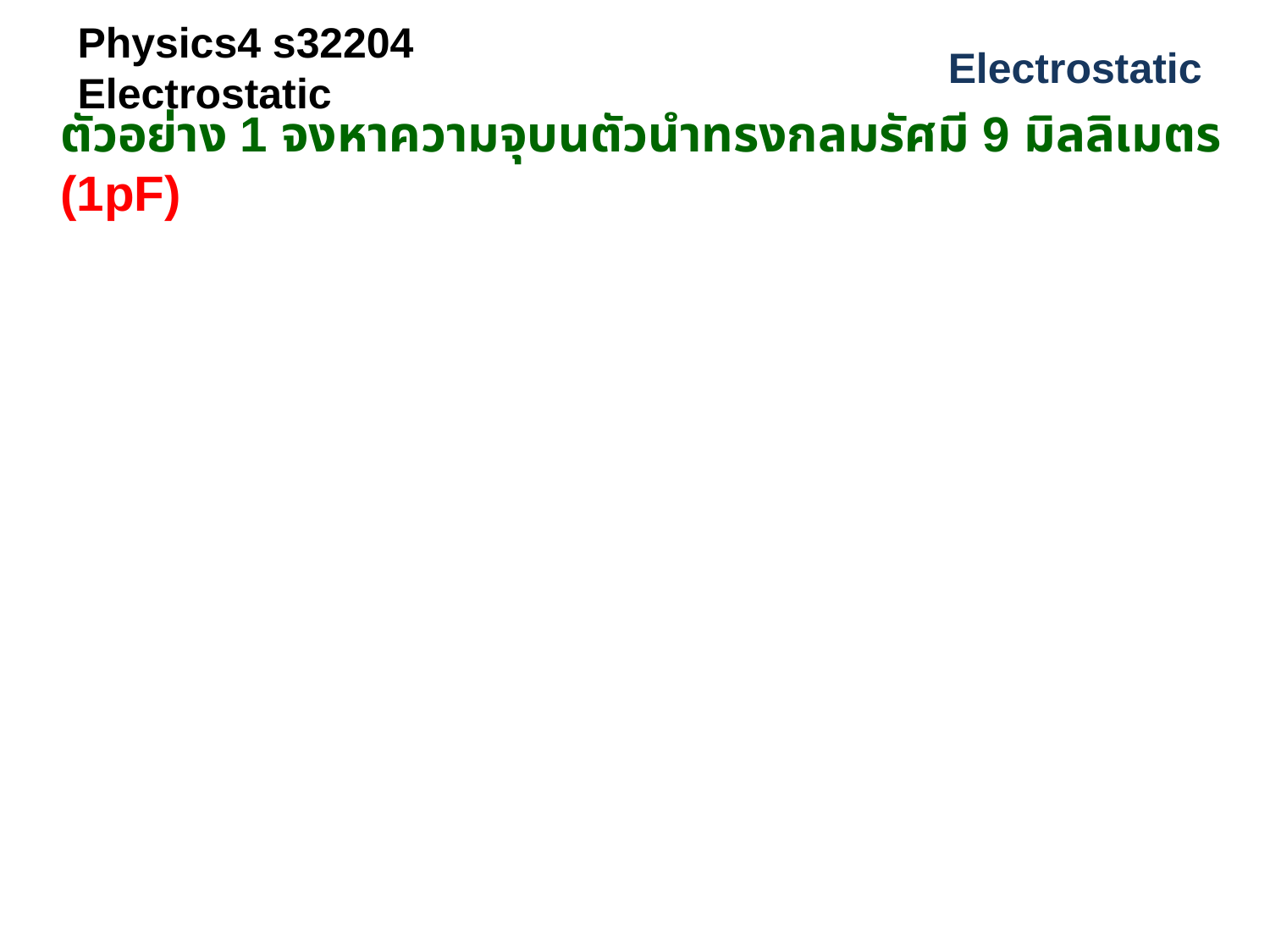

# Physics4 s32204 Electrostatic
 Electrostatic

ตัวอย่าง 1 จงหาความจุบนตัวนำทรงกลมรัศมี 9 มิลลิเมตร (1pF)